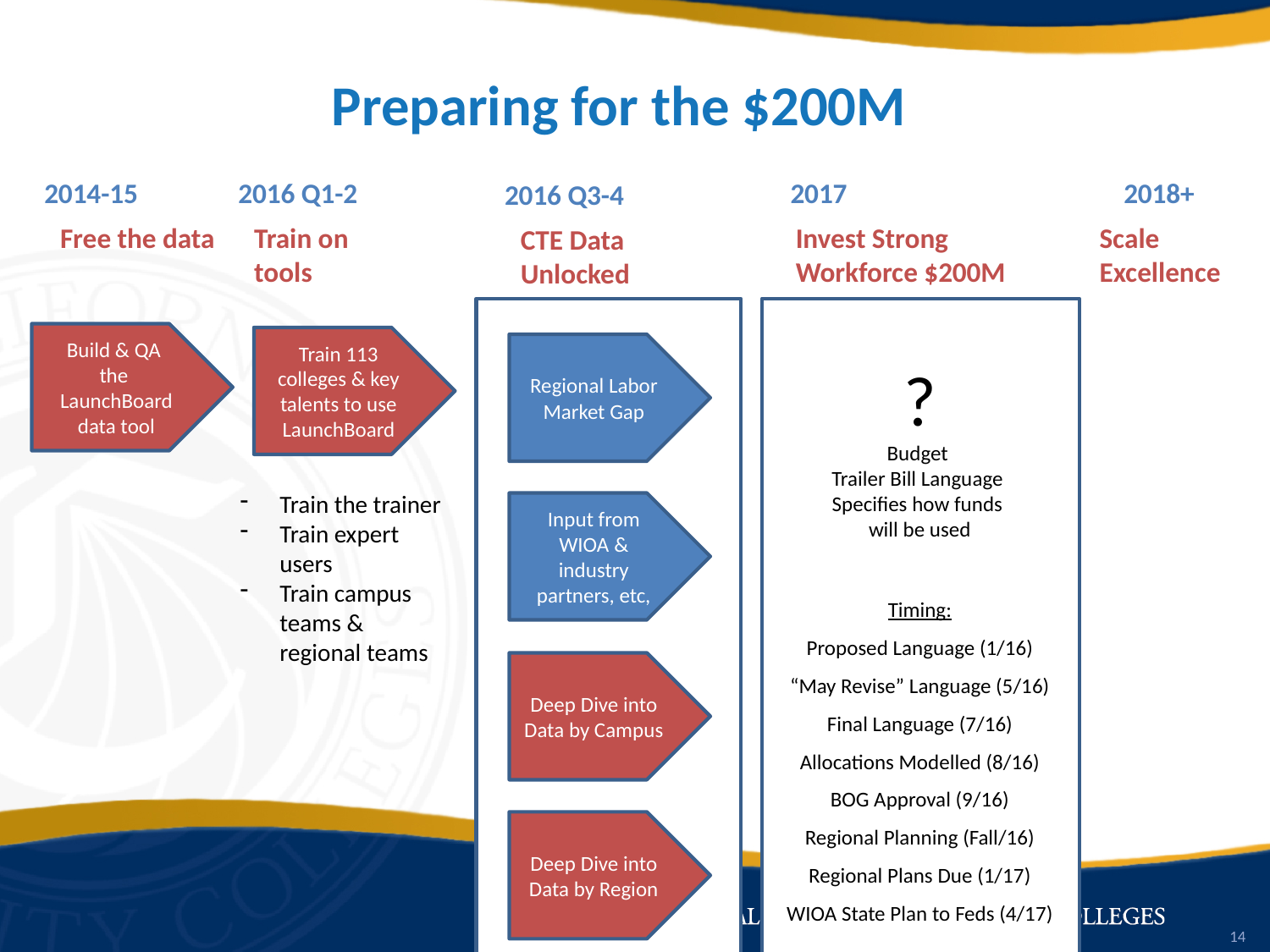

Preparing for the $200M
2014-15
2016 Q1-2
2017
2018+
2016 Q3-4
Scale
Excellence
Free the data
Train on tools
Invest Strong Workforce $200M
CTE Data Unlocked

Build & QA
the
LaunchBoard data tool
Train 113 colleges & key talents to use
LaunchBoard
Regional Labor Market Gap
?
Budget
Trailer Bill Language
Specifies how funds
will be used

Timing:
Proposed Language (1/16)
“May Revise” Language (5/16)
Final Language (7/16)
Allocations Modelled (8/16)
BOG Approval (9/16)
Regional Planning (Fall/16)
Regional Plans Due (1/17)
WIOA State Plan to Feds (4/17)

Train the trainer
Train expert users
Train campus teams & regional teams
Input from WIOA & industry partners, etc,
Deep Dive into Data by Campus
Deep Dive into Data by Region